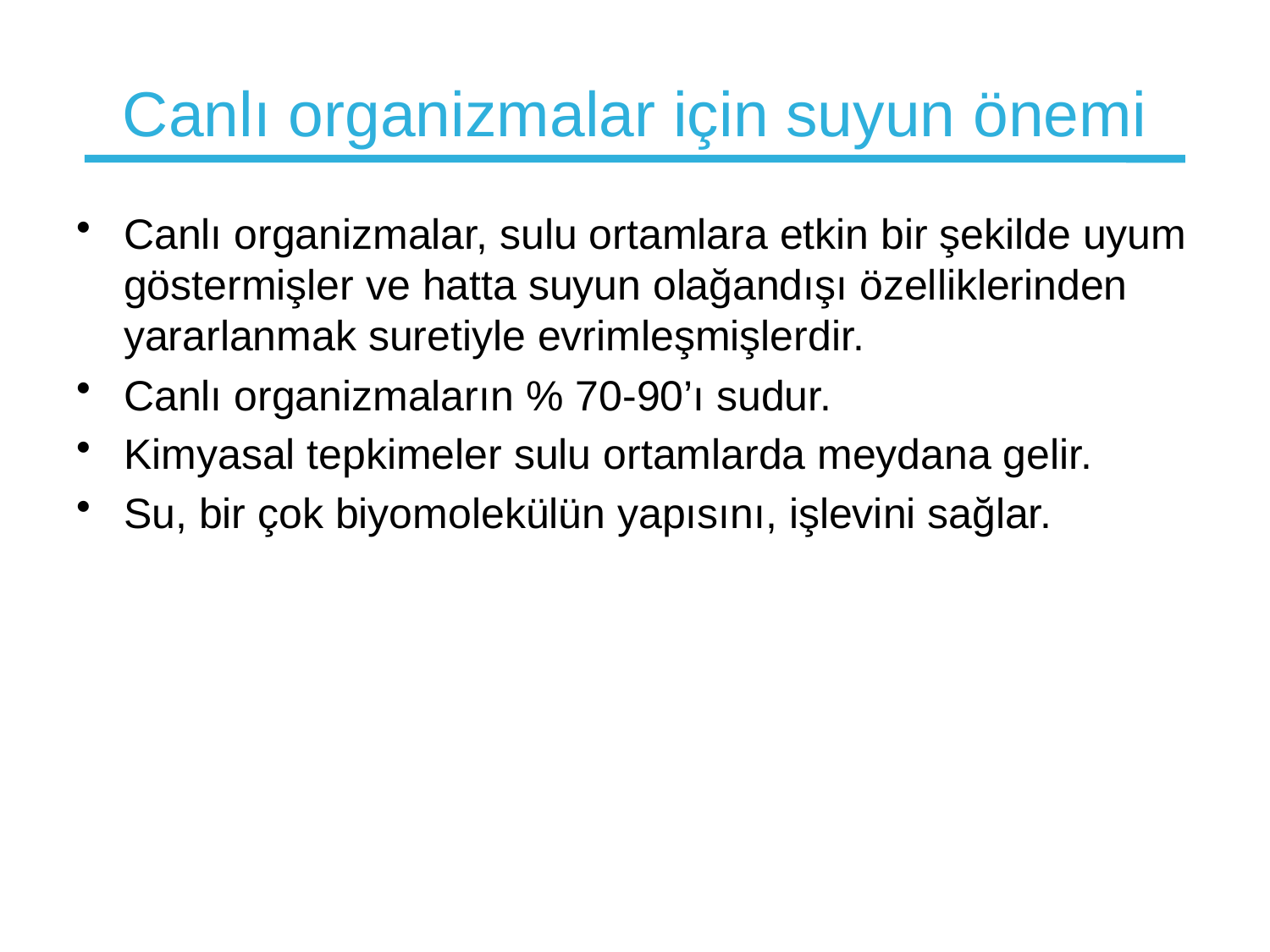

# Canlı organizmalar için suyun önemi

Canlı organizmalar, sulu ortamlara etkin bir şekilde uyum göstermişler ve hatta suyun olağandışı özelliklerinden yararlanmak suretiyle evrimleşmişlerdir.
Canlı organizmaların % 70-90’ı sudur.
Kimyasal tepkimeler sulu ortamlarda meydana gelir.
Su, bir çok biyomolekülün yapısını, işlevini sağlar.